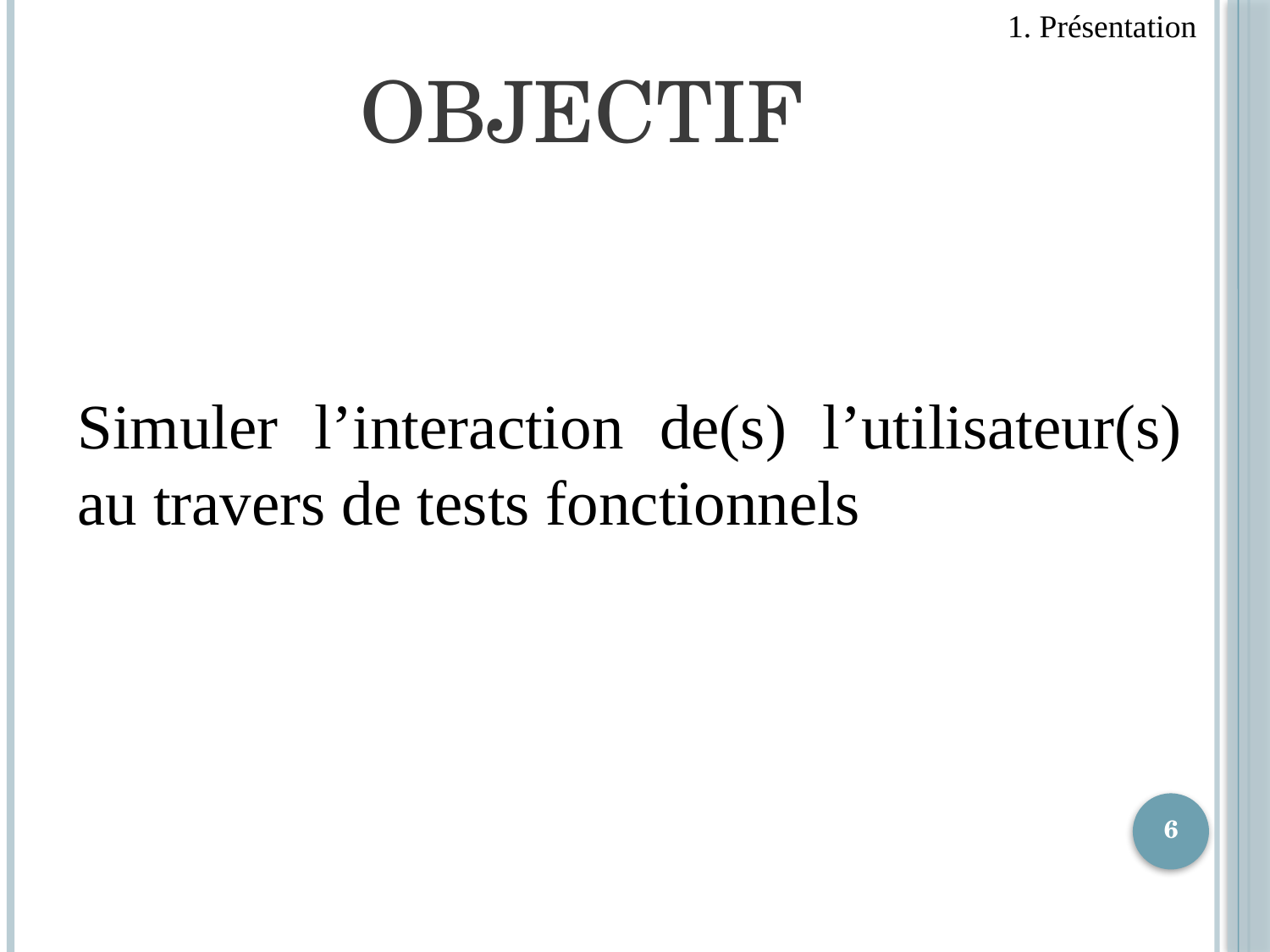

1. Présentation
# Objectif
Simuler l’interaction de(s) l’utilisateur(s) au travers de tests fonctionnels
6